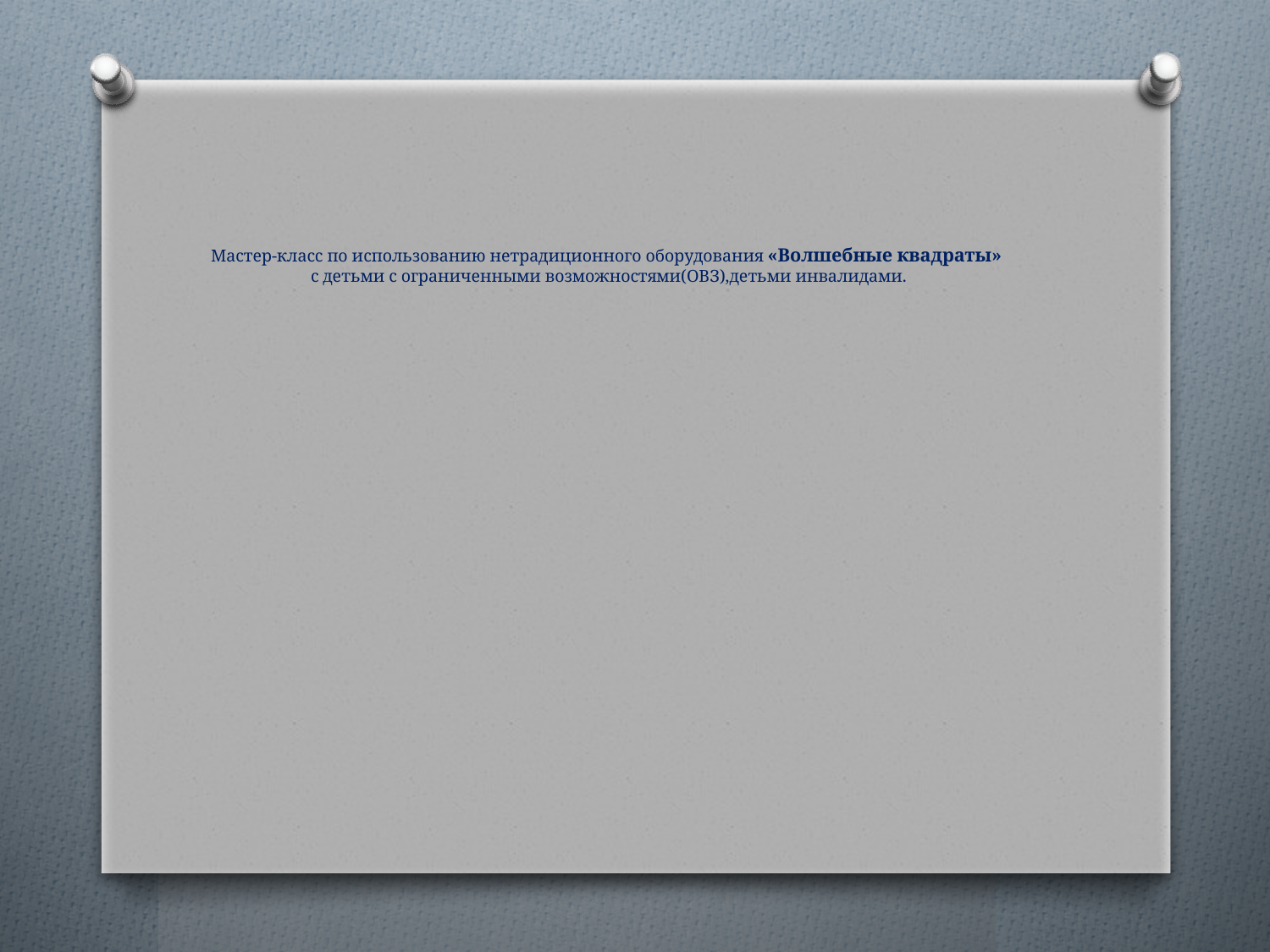

# Мастер-класс по использованию нетрадиционного оборудования «Волшебные квадраты» с детьми с ограниченными возможностями(ОВЗ),детьми инвалидами.